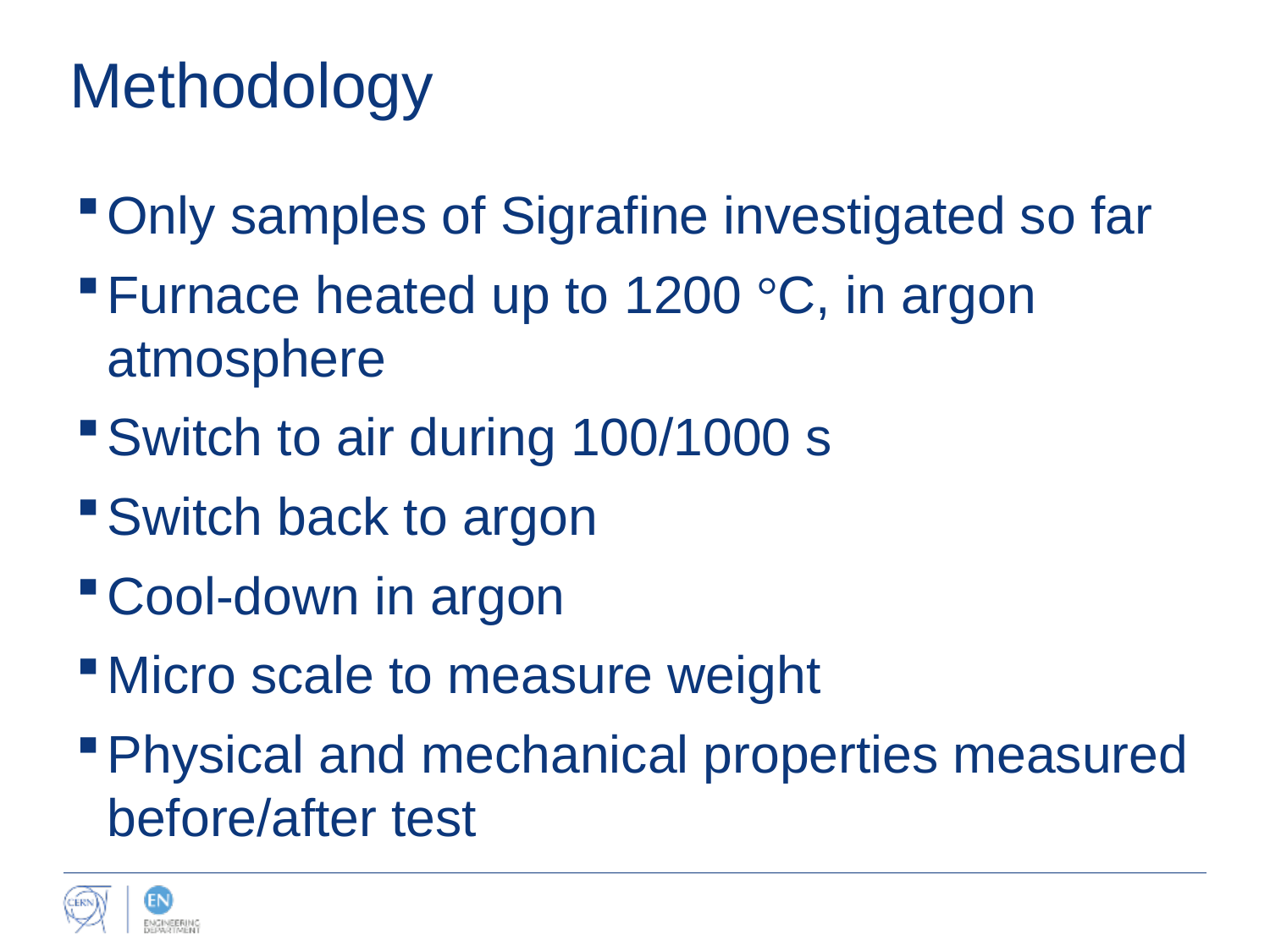

# Methodology
Only samples of Sigrafine investigated so far
Furnace heated up to 1200 °C, in argon atmosphere
Switch to air during 100/1000 s
Switch back to argon
Cool-down in argon
Micro scale to measure weight
Physical and mechanical properties measured before/after test